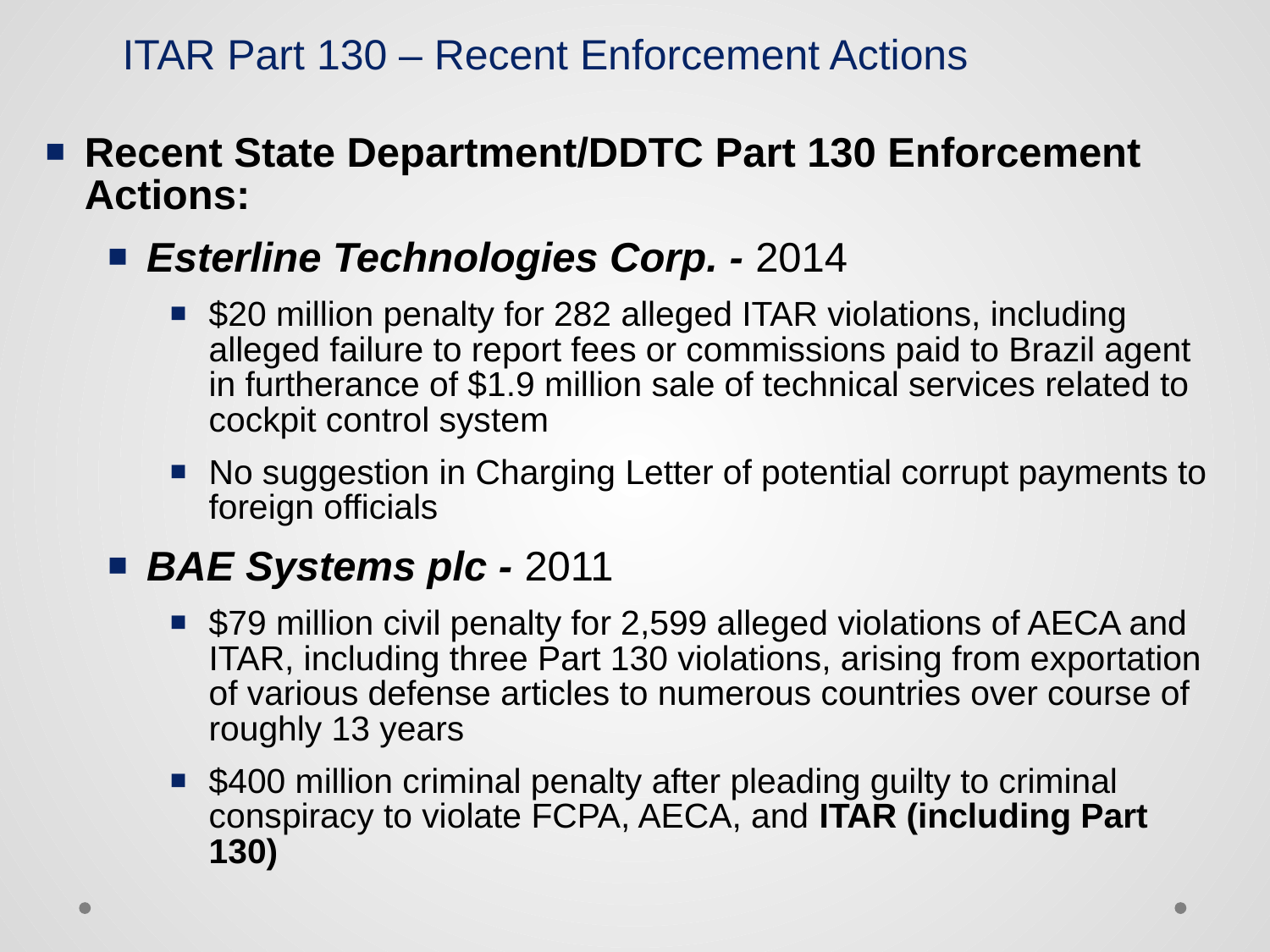

# ITAR Part 130 – Recent Enforcement Actions
Recent State Department/DDTC Part 130 Enforcement Actions:
Esterline Technologies Corp. - 2014
$20 million penalty for 282 alleged ITAR violations, including alleged failure to report fees or commissions paid to Brazil agent in furtherance of $1.9 million sale of technical services related to cockpit control system
No suggestion in Charging Letter of potential corrupt payments to foreign officials
BAE Systems plc - 2011
$79 million civil penalty for 2,599 alleged violations of AECA and ITAR, including three Part 130 violations, arising from exportation of various defense articles to numerous countries over course of roughly 13 years
$400 million criminal penalty after pleading guilty to criminal conspiracy to violate FCPA, AECA, and ITAR (including Part 130)